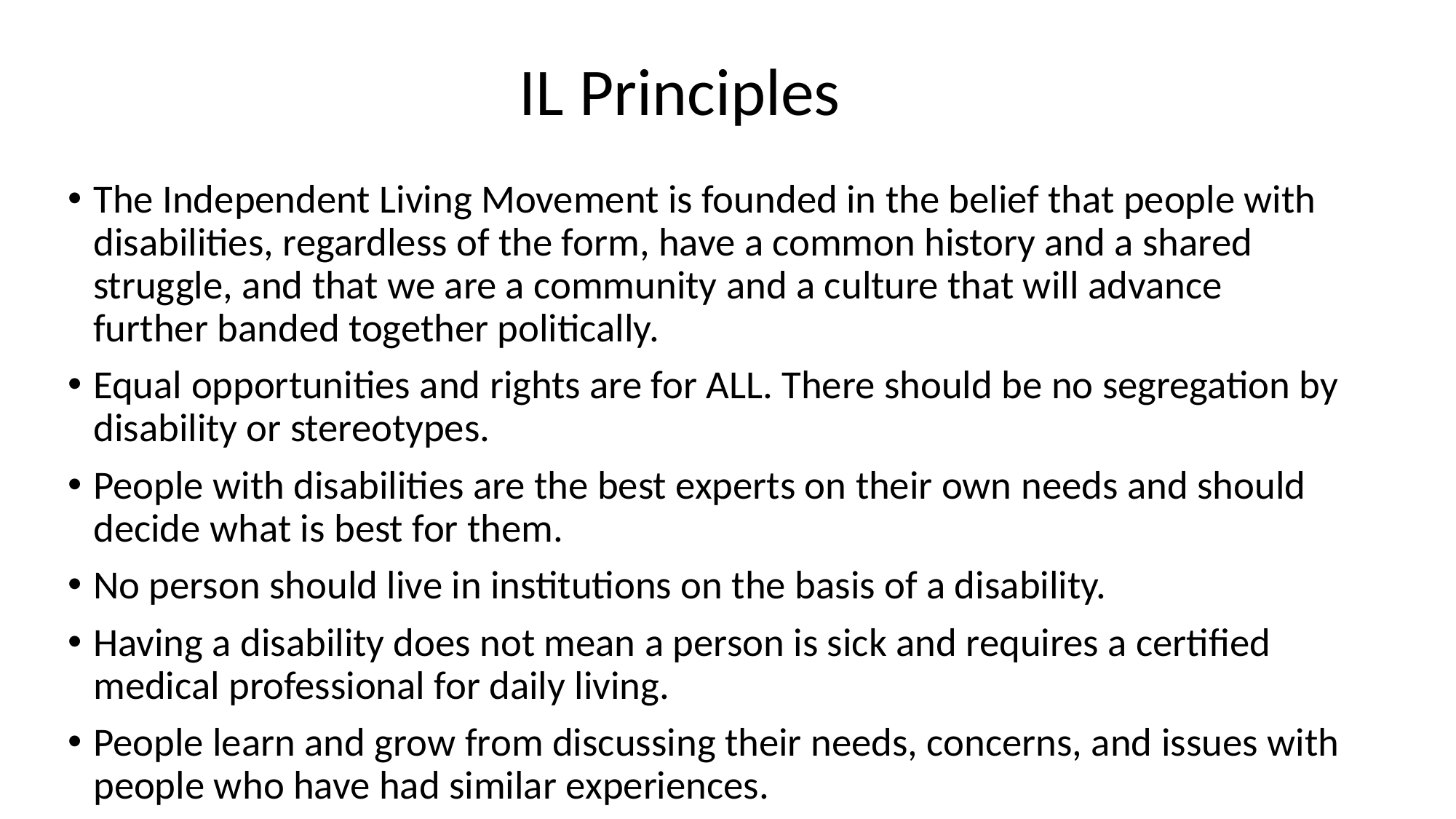

# IL Principles
T​he Independent Living Movement is founded in the belief that people with disabilities, regardless of the form, have a common history and a shared struggle, and that we are a community and a culture that will advance further banded together politically.
Equal opportunities and rights are for ALL. There should be no segregation by disability or stereotypes.
People with disabilities are the best experts on their own needs and should decide what is best for them.
No person should live in institutions on the basis of a disability.
Having a disability does not mean a person is sick and requires a certified medical professional for daily living.
People learn and grow from discussing their needs, concerns, and issues with people who have had similar experiences.